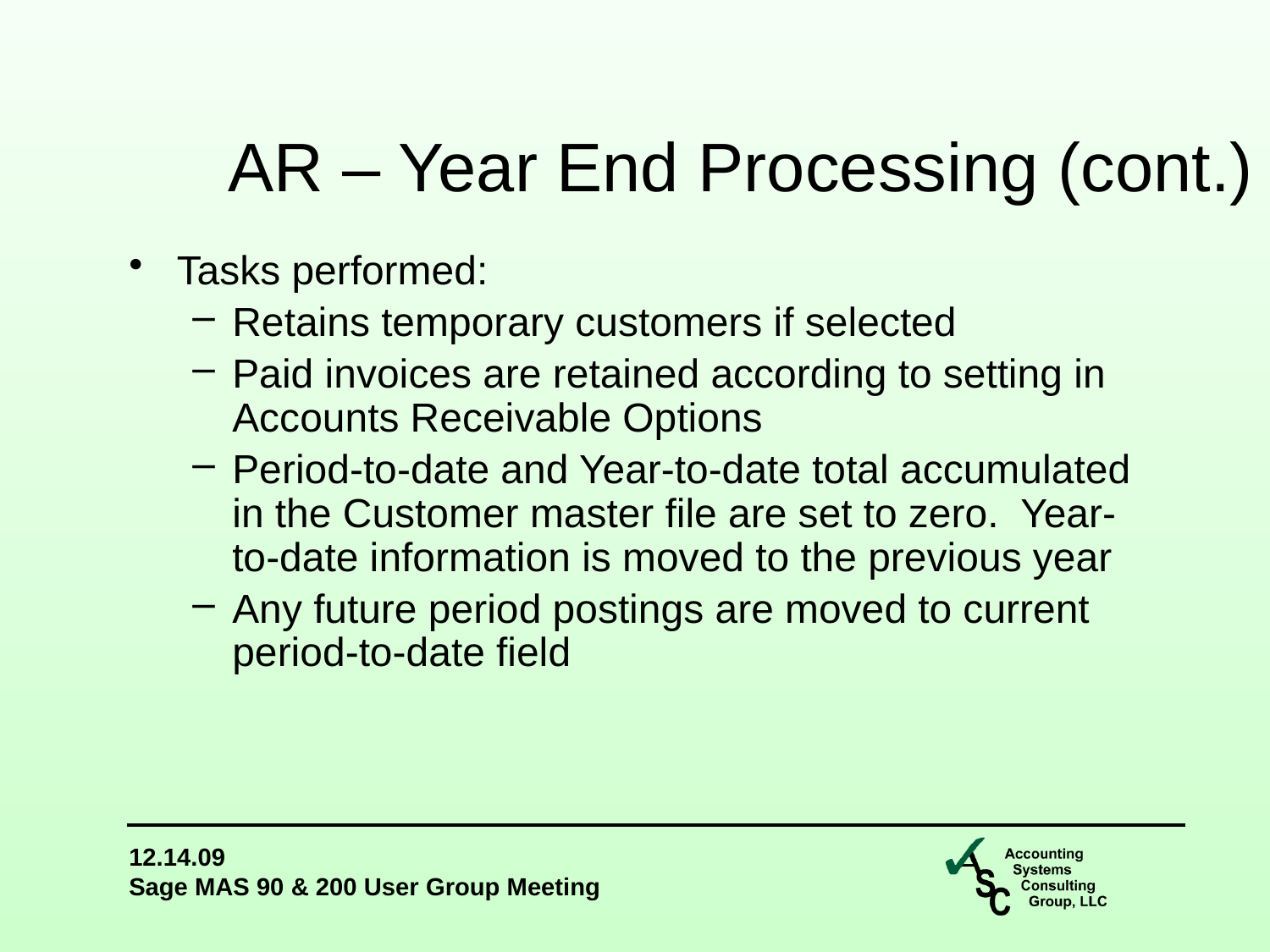

AR – Year End Processing (cont.)
Tasks performed:
Retains temporary customers if selected
Paid invoices are retained according to setting in Accounts Receivable Options
Period-to-date and Year-to-date total accumulated in the Customer master file are set to zero.  Year-to-date information is moved to the previous year
Any future period postings are moved to current period-to-date field